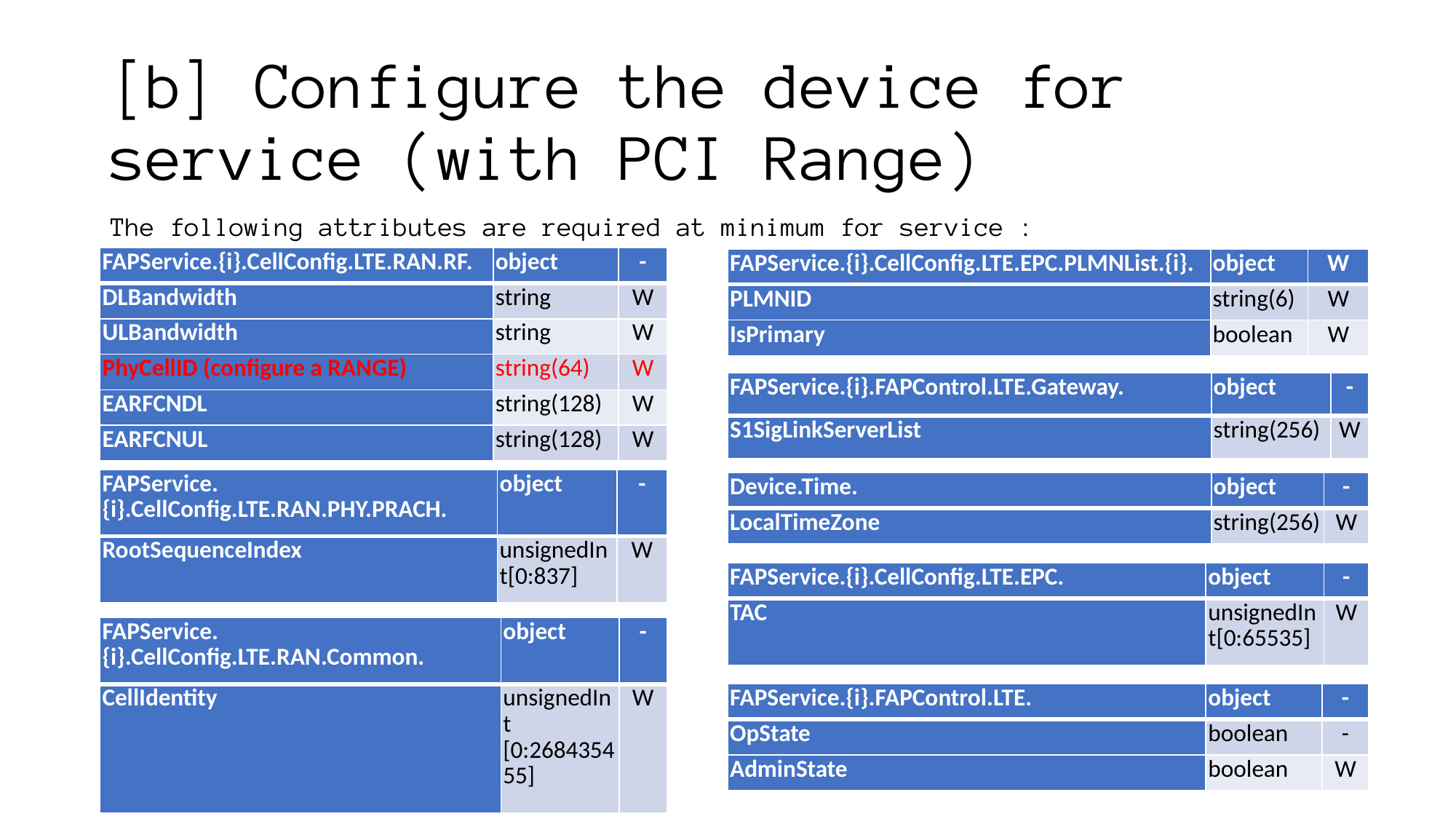

# [b] Configure the device for service (with PCI Range)
The following attributes are required at minimum for service :
| FAPService.{i}.CellConfig.LTE.RAN.RF. | object | - |
| --- | --- | --- |
| DLBandwidth | string | W |
| ULBandwidth | string | W |
| PhyCellID (configure a RANGE) | string­(64) | W |
| EARFCNDL | string­(128) | W |
| EARFCNUL | string­(128) | W |
| FAPService.{i}.CellConfig.LTE.EPC.PLMNList.{i}. | object | W |
| --- | --- | --- |
| PLMNID | string­(6) | W |
| IsPrimary | boolean | W |
| FAPService.{i}.FAPControl.LTE.Gateway. | object | - |
| --- | --- | --- |
| S1SigLinkServerList | string­(256) | W |
| FAPService.{i}.CellConfig.LTE.RAN.PHY.PRACH. | object | - |
| --- | --- | --- |
| RootSequenceIndex | unsignedInt­[0:837] | W |
| Device.Time. | object | - |
| --- | --- | --- |
| LocalTimeZone | string­(256) | W |
| FAPService.{i}.CellConfig.LTE.EPC. | object | - |
| --- | --- | --- |
| TAC | unsignedInt­[0:65535] | W |
| FAPService.{i}.CellConfig.LTE.RAN.Common. | object | - |
| --- | --- | --- |
| CellIdentity | unsignedInt­[0:268435455] | W |
| FAPService.{i}.FAPControl.LTE. | object | - |
| --- | --- | --- |
| OpState | boolean | - |
| AdminState | boolean | W |